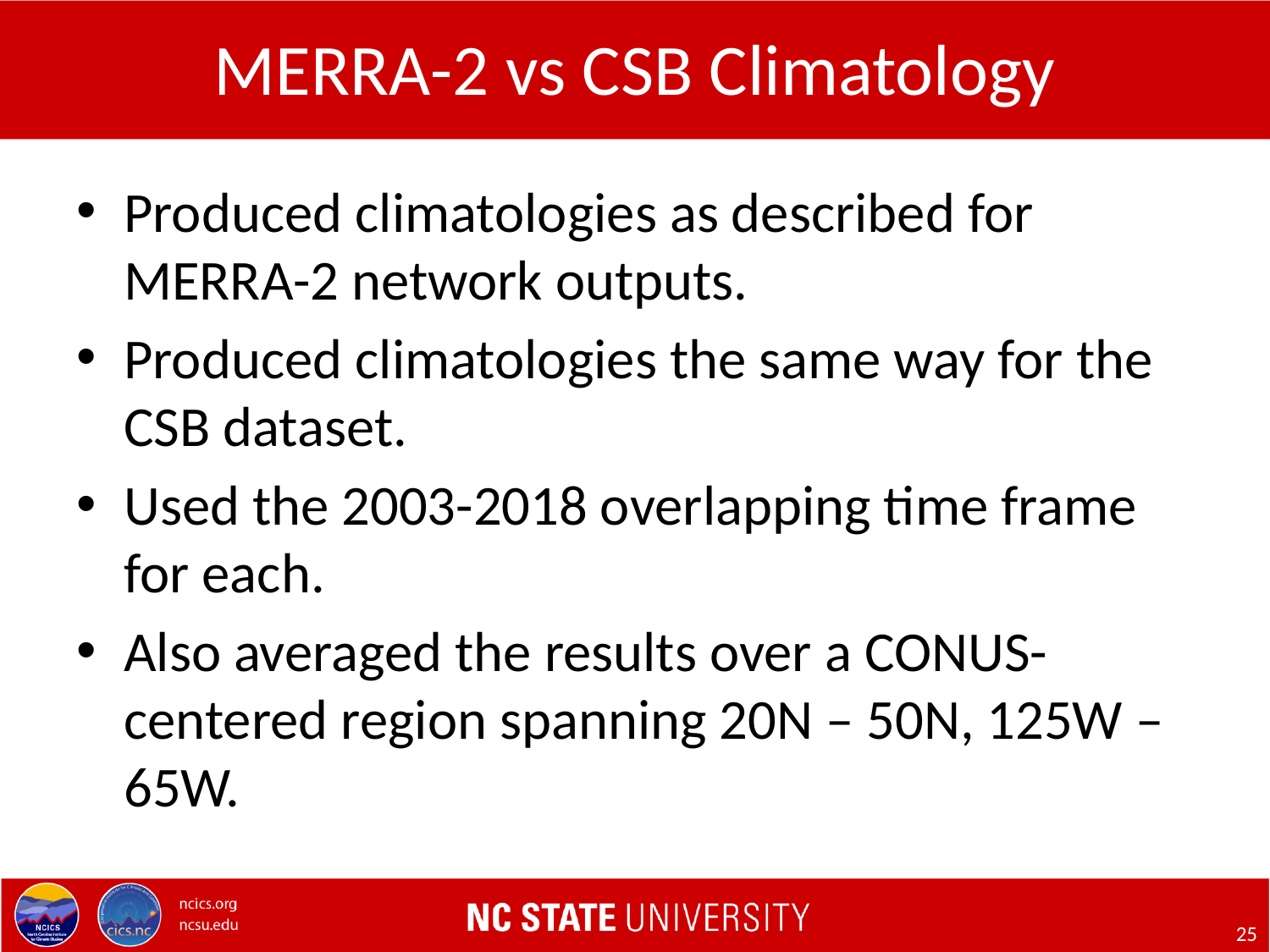

# MERRA-2 vs CSB Climatology
Produced climatologies as described for MERRA-2 network outputs.
Produced climatologies the same way for the CSB dataset.
Used the 2003-2018 overlapping time frame for each.
Also averaged the results over a CONUS-centered region spanning 20N – 50N, 125W – 65W.